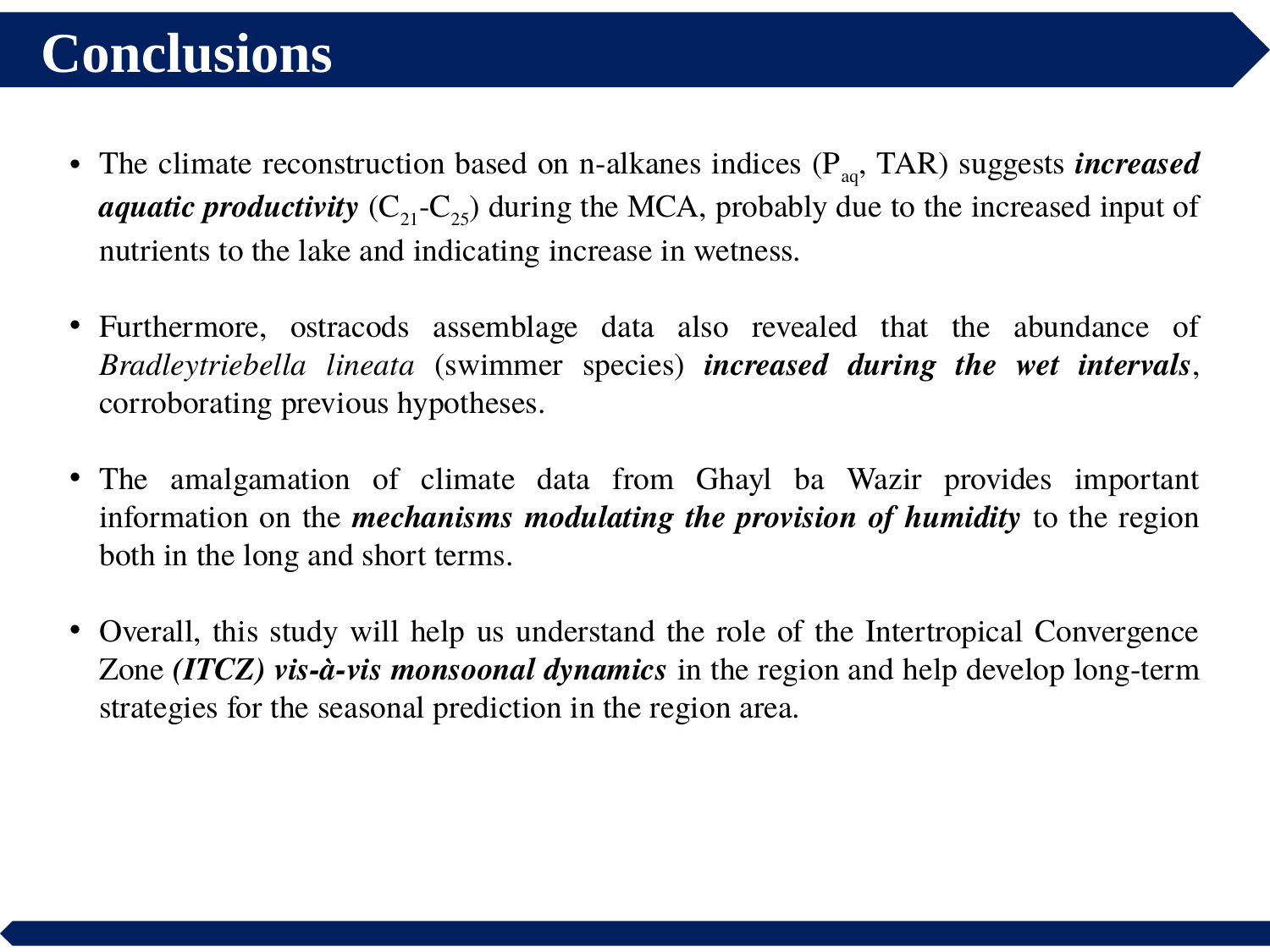

Conclusions
The climate reconstruction based on n-alkanes indices (Paq, TAR) suggests increased aquatic productivity (C21-C25) during the MCA, probably due to the increased input of nutrients to the lake and indicating increase in wetness.

Furthermore, ostracods assemblage data also revealed that the abundance of Bradleytriebella lineata (swimmer species) increased during the wet intervals, corroborating previous hypotheses.

The amalgamation of climate data from Ghayl ba Wazir provides important information on the mechanisms modulating the provision of humidity to the region both in the long and short terms.

Overall, this study will help us understand the role of the Intertropical Convergence Zone (ITCZ) vis-à-vis monsoonal dynamics in the region and help develop long-term strategies for the seasonal prediction in the region area.